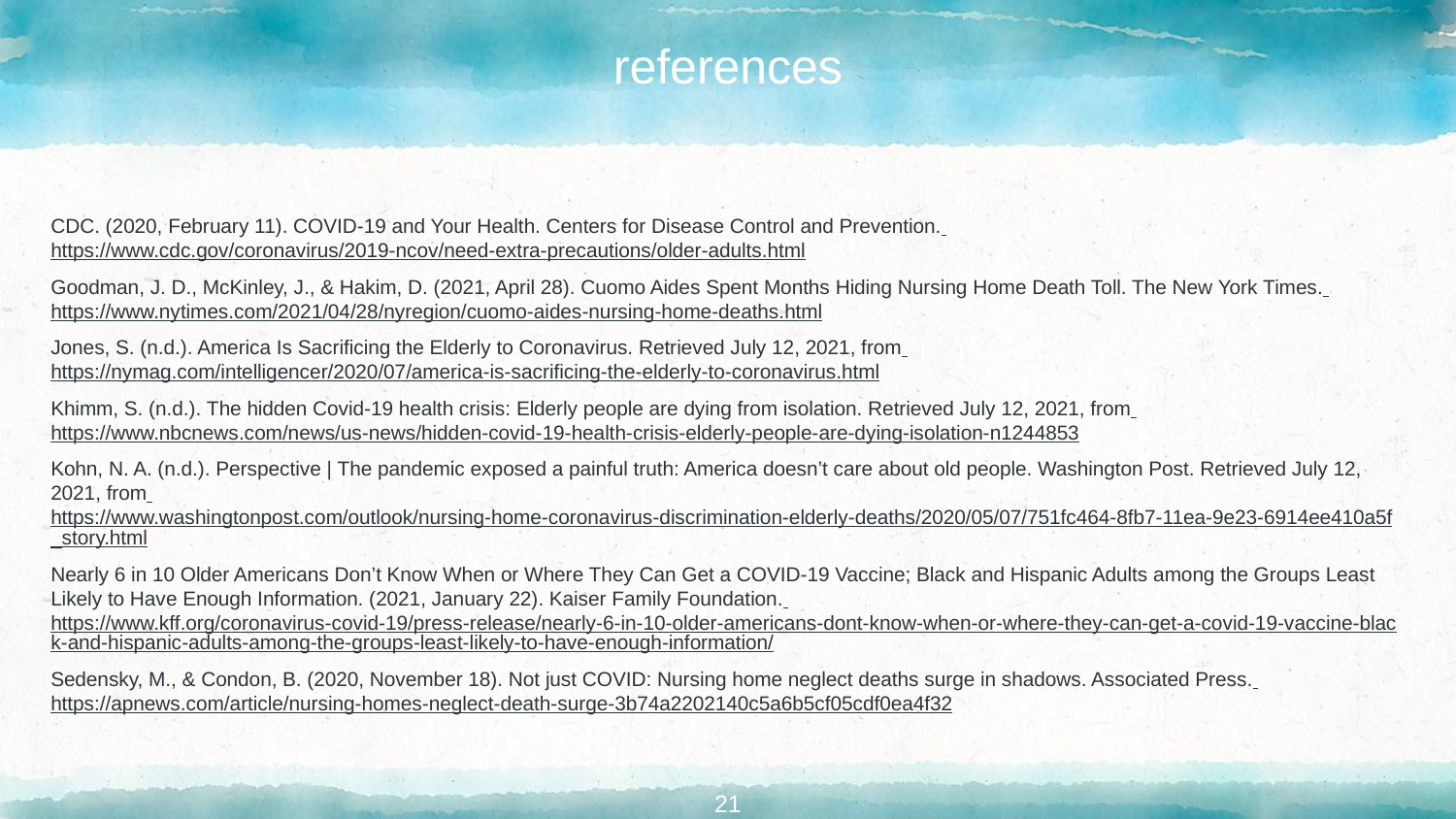

# references
CDC. (2020, February 11). COVID-19 and Your Health. Centers for Disease Control and Prevention. https://www.cdc.gov/coronavirus/2019-ncov/need-extra-precautions/older-adults.html
Goodman, J. D., McKinley, J., & Hakim, D. (2021, April 28). Cuomo Aides Spent Months Hiding Nursing Home Death Toll. The New York Times. https://www.nytimes.com/2021/04/28/nyregion/cuomo-aides-nursing-home-deaths.html
Jones, S. (n.d.). America Is Sacrificing the Elderly to Coronavirus. Retrieved July 12, 2021, from https://nymag.com/intelligencer/2020/07/america-is-sacrificing-the-elderly-to-coronavirus.html
Khimm, S. (n.d.). The hidden Covid-19 health crisis: Elderly people are dying from isolation. Retrieved July 12, 2021, from https://www.nbcnews.com/news/us-news/hidden-covid-19-health-crisis-elderly-people-are-dying-isolation-n1244853
Kohn, N. A. (n.d.). Perspective | The pandemic exposed a painful truth: America doesn’t care about old people. Washington Post. Retrieved July 12, 2021, from https://www.washingtonpost.com/outlook/nursing-home-coronavirus-discrimination-elderly-deaths/2020/05/07/751fc464-8fb7-11ea-9e23-6914ee410a5f_story.html
Nearly 6 in 10 Older Americans Don’t Know When or Where They Can Get a COVID-19 Vaccine; Black and Hispanic Adults among the Groups Least Likely to Have Enough Information. (2021, January 22). Kaiser Family Foundation. https://www.kff.org/coronavirus-covid-19/press-release/nearly-6-in-10-older-americans-dont-know-when-or-where-they-can-get-a-covid-19-vaccine-black-and-hispanic-adults-among-the-groups-least-likely-to-have-enough-information/
Sedensky, M., & Condon, B. (2020, November 18). Not just COVID: Nursing home neglect deaths surge in shadows. Associated Press. https://apnews.com/article/nursing-homes-neglect-death-surge-3b74a2202140c5a6b5cf05cdf0ea4f32

21